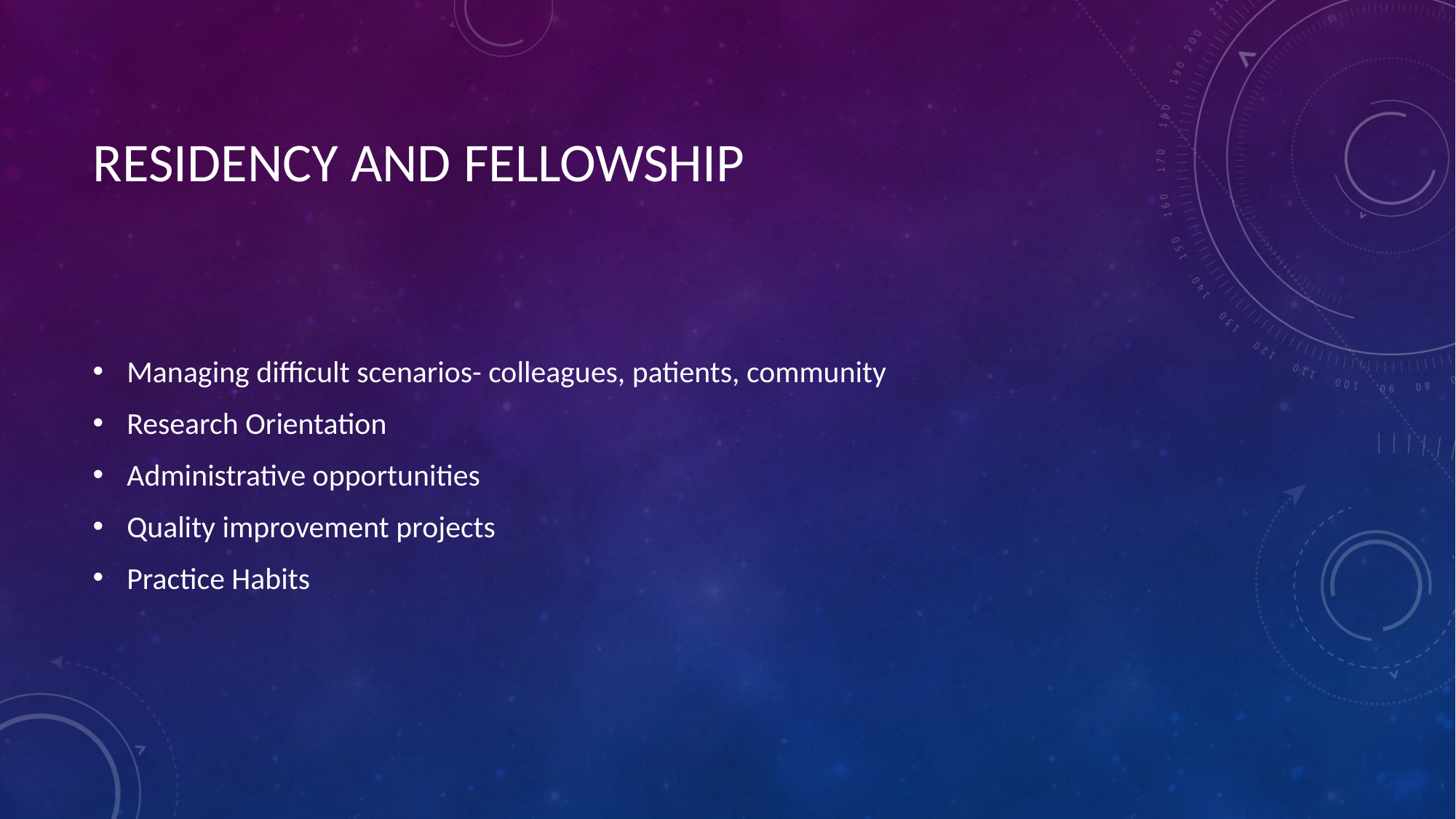

# Residency and fellowship
Managing difficult scenarios- colleagues, patients, community
Research Orientation
Administrative opportunities
Quality improvement projects
Practice Habits